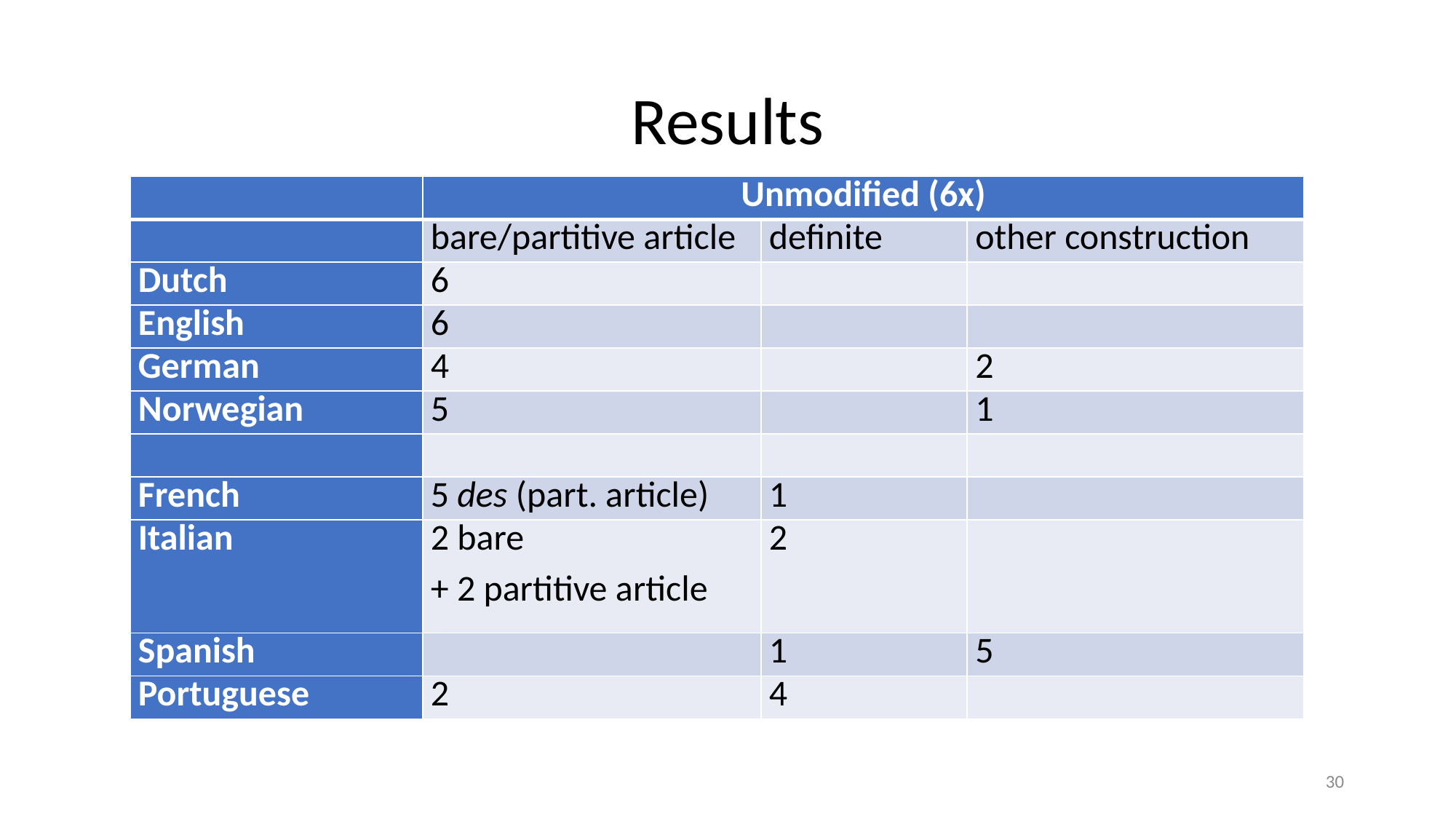

# Results
|  | Unmodified (6x) |  |  |
| --- | --- | --- | --- |
|  | bare/partitive article | definite | other construction |
| Dutch | 6 |  |  |
| English | 6 |  |  |
| German | 4 |  | 2 |
| Norwegian | 5 |  | 1 |
|  |  |  |  |
| French | 5 des (part. article) | 1 |  |
| Italian | 2 bare + 2 partitive article | 2 |  |
| Spanish |  | 1 | 5 |
| Portuguese | 2 | 4 |  |
30